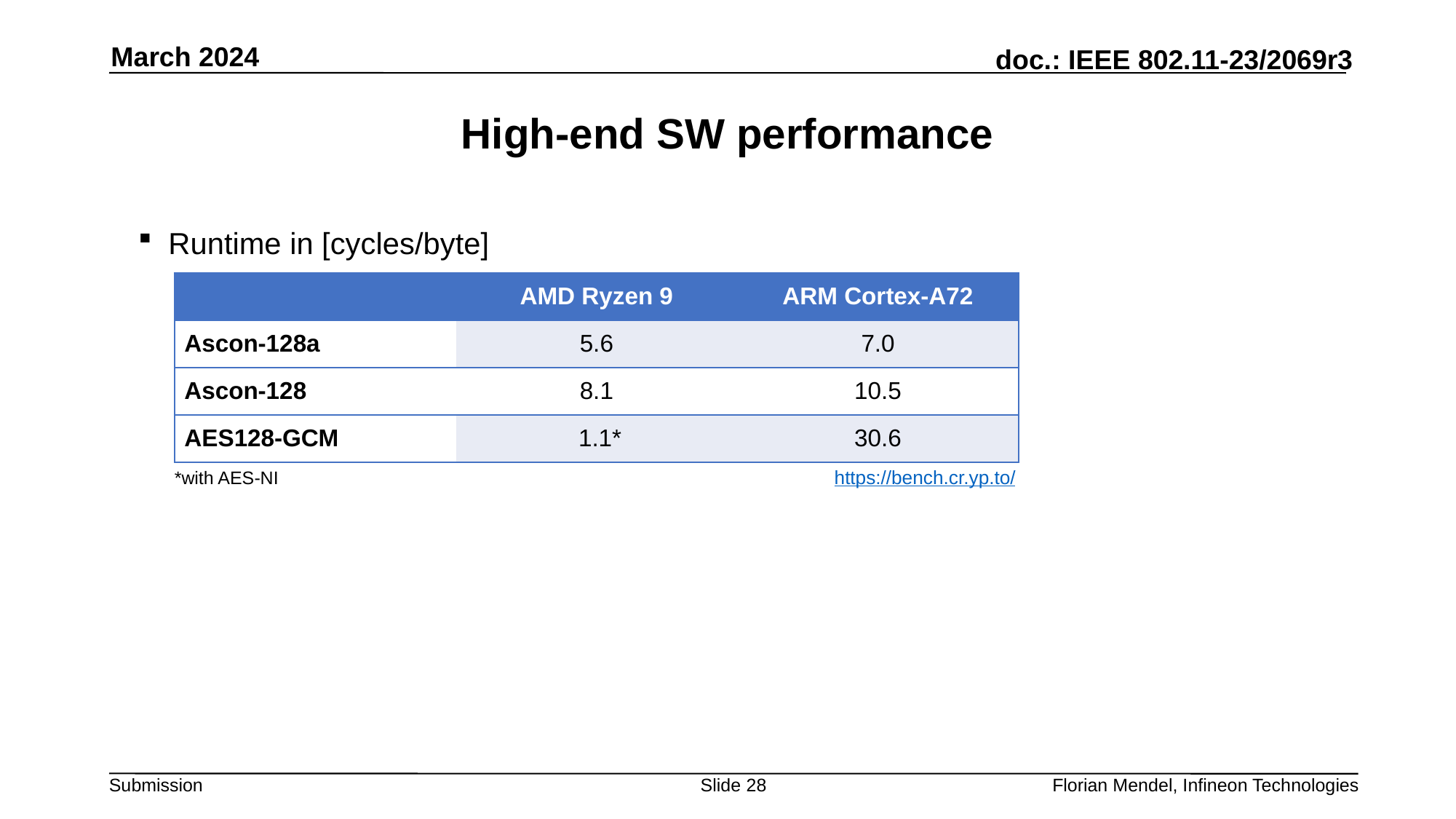

March 2024
# High-end SW performance

Runtime in [cycles/byte]

|  | AMD Ryzen 9 | ARM Cortex-A72 |
| --- | --- | --- |
| Ascon-128a | 5.6 | 7.0 |
| Ascon-128 | 8.1 | 10.5 |
| AES128-GCM | 1.1\* | 30.6 |
*with AES-NI
https://bench.cr.yp.to/
*with AES-NI
Slide 28
Florian Mendel, Infineon Technologies